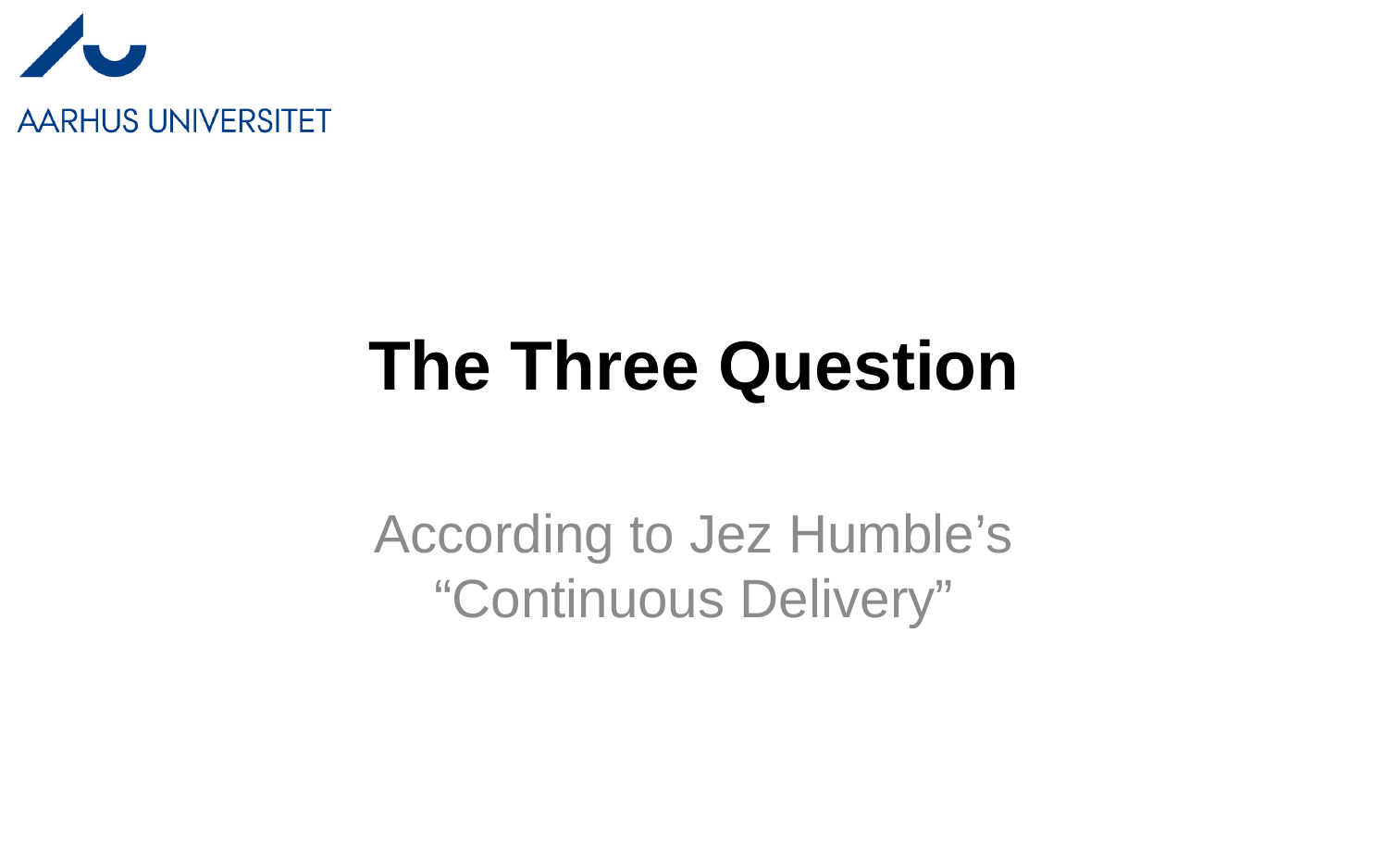

# The Three Question
According to Jez Humble’s “Continuous Delivery”